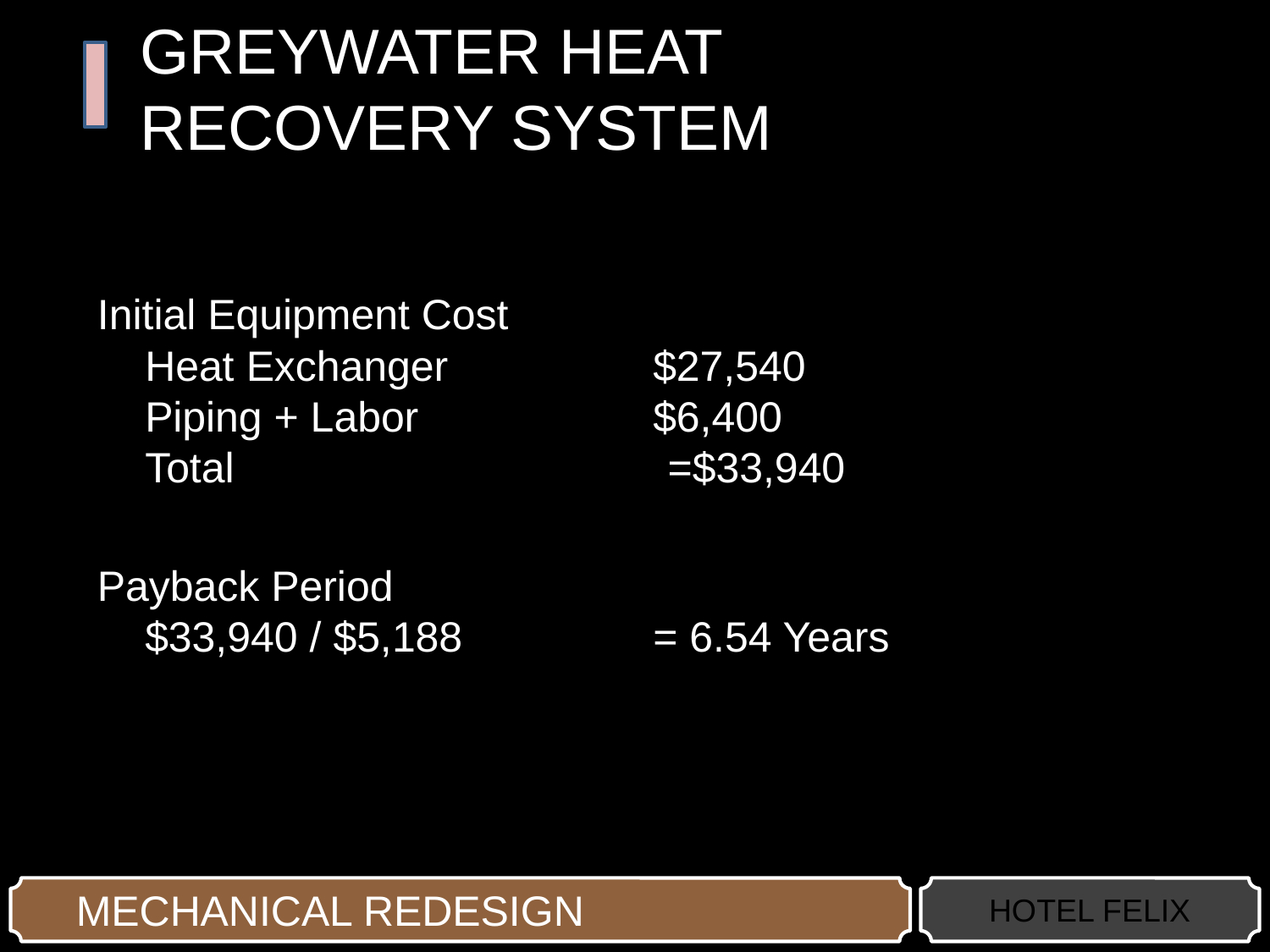

# GREYWATER HEAT RECOVERY SYSTEM

Initial Equipment Cost
Heat Exchanger		$27,540
Piping + Labor		$6,400
Total		       	            =$33,940

Payback Period
$33,940 / $5,188		= 6.54 Years

MECHANICAL REDESIGN
HOTEL FELIX
HOTEL FELIX